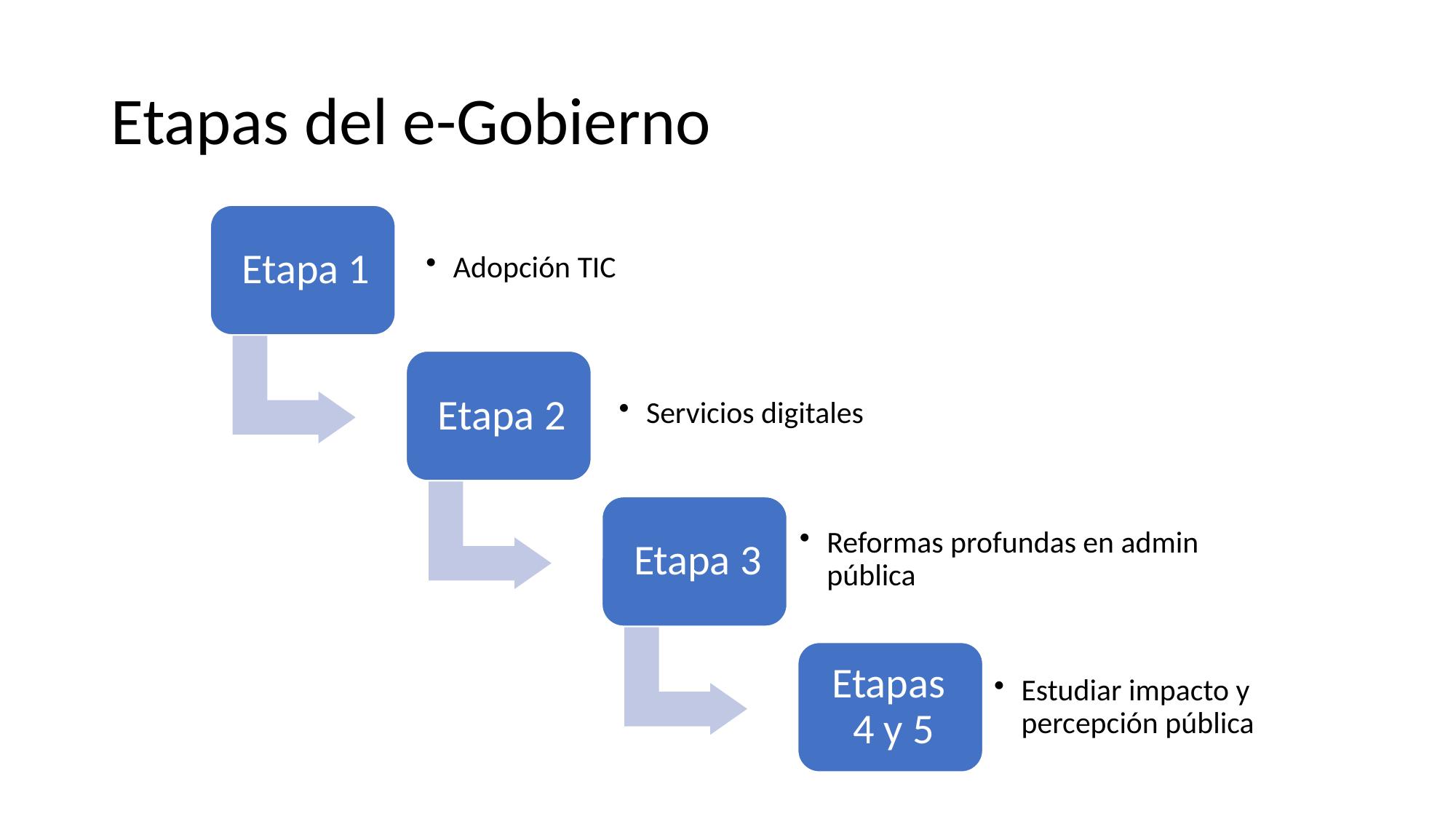

# Etapas del e-Gobierno
Etapa 1
Adopción TIC
Etapa 2
Servicios digitales
Etapa 3
Reformas profundas en admin pública
Etapas
4 y 5
Estudiar impacto y percepción pública